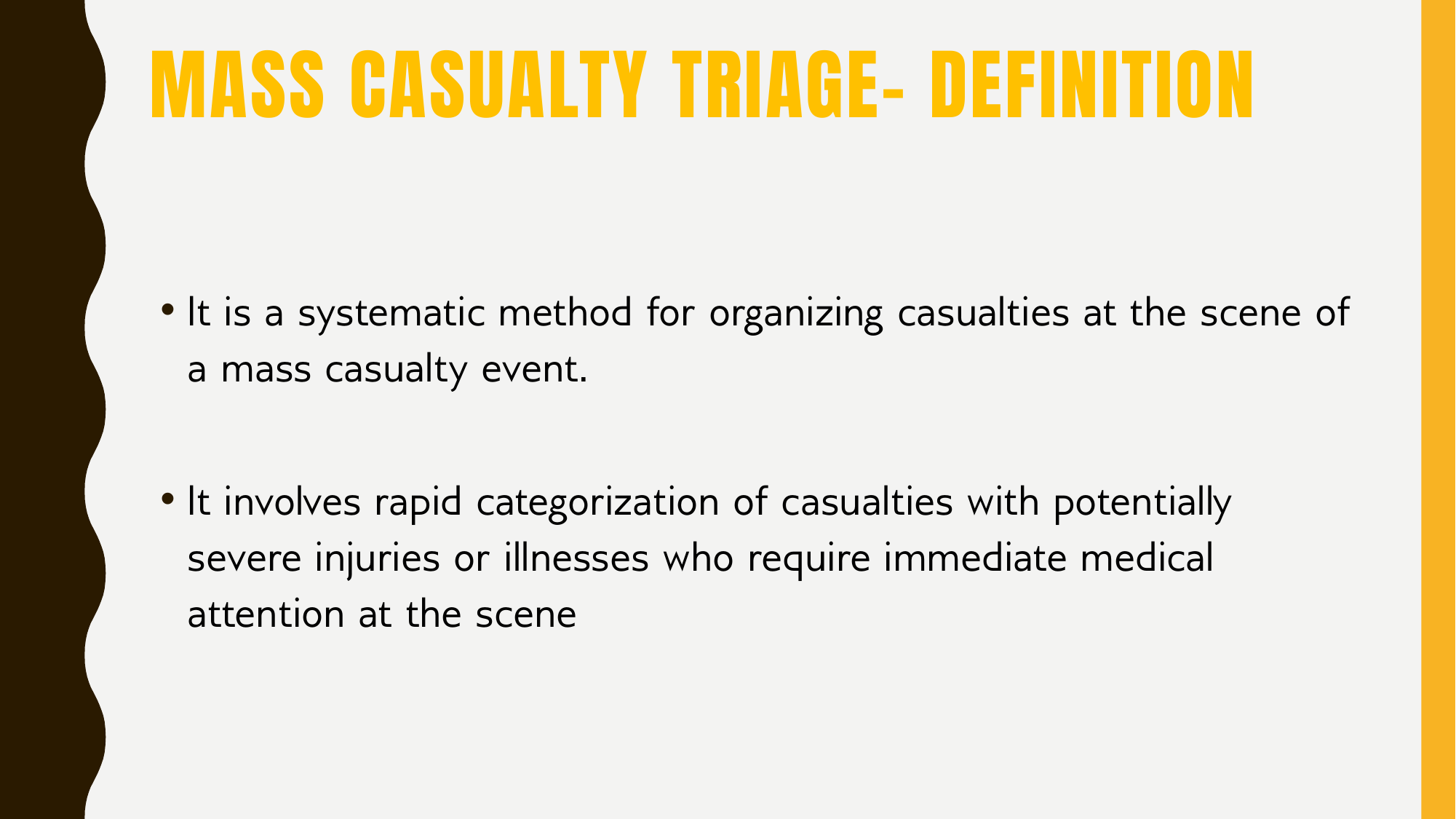

# Mass casualty triage- Definition
It is a systematic method for organizing casualties at the scene of a mass casualty event.

It involves rapid categorization of casualties with potentially severe injuries or illnesses who require immediate medical attention at the scene